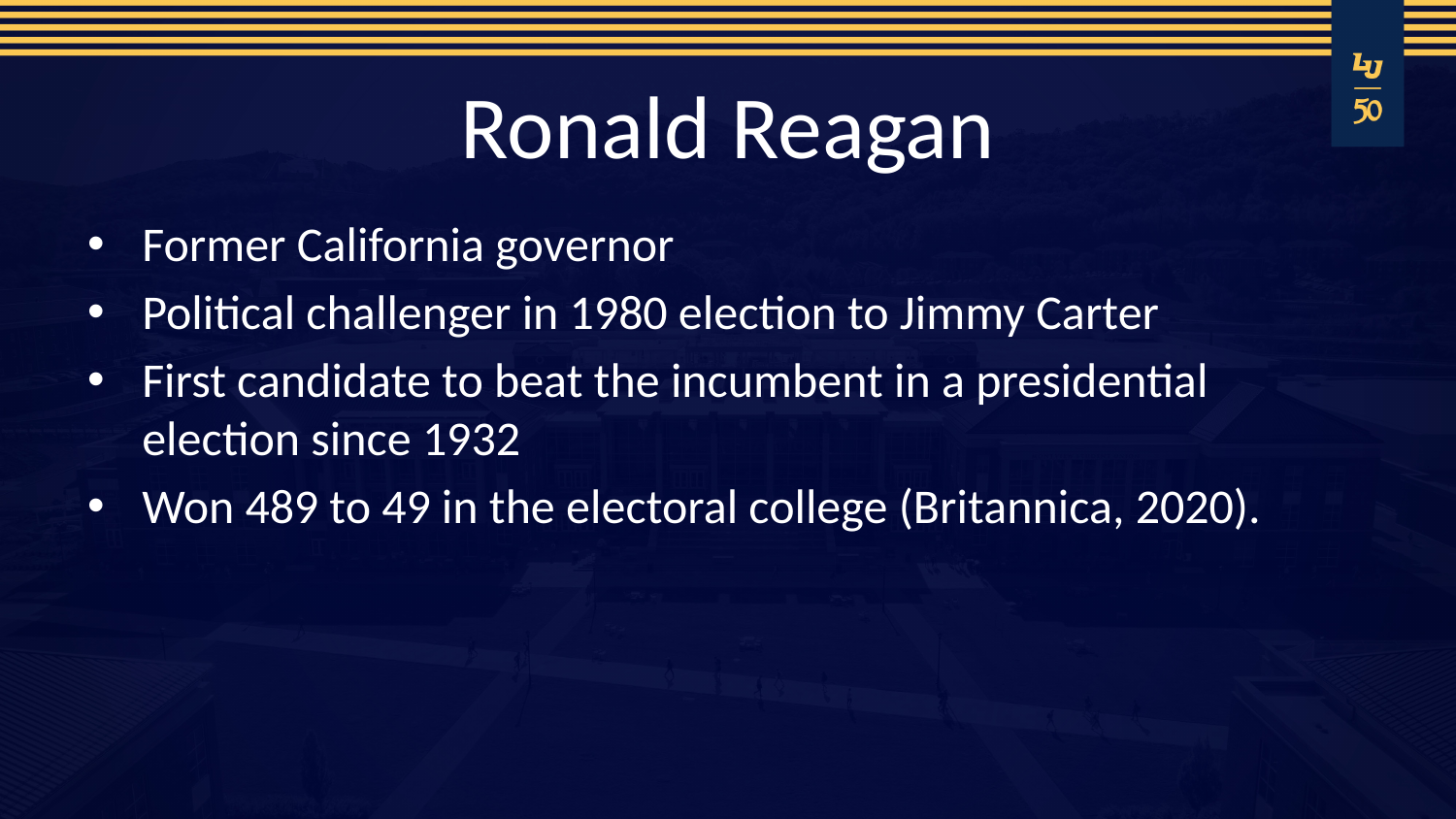

# Ronald Reagan
Former California governor
Political challenger in 1980 election to Jimmy Carter
First candidate to beat the incumbent in a presidential election since 1932
Won 489 to 49 in the electoral college (Britannica, 2020).